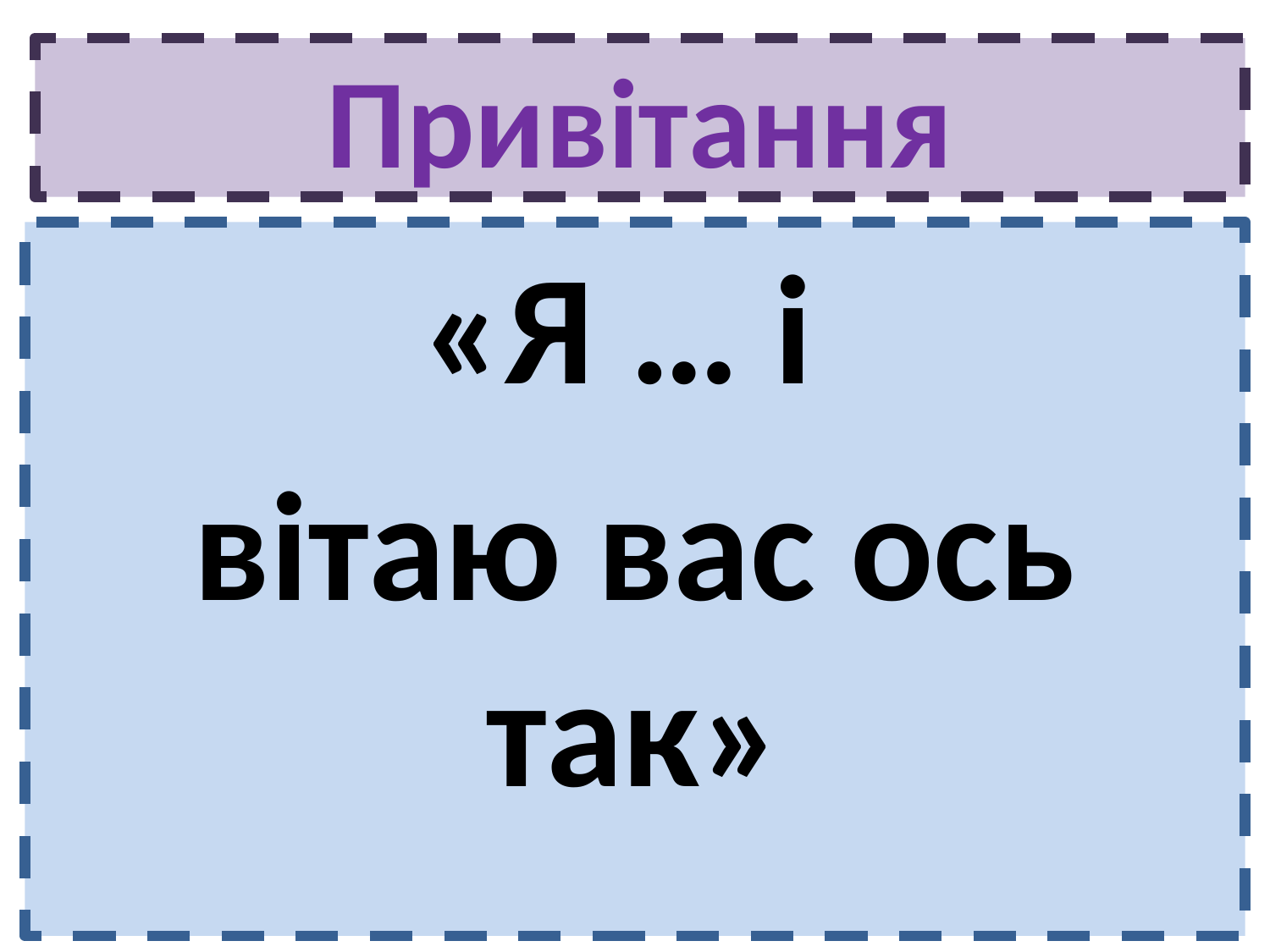

# Привітання
«Я … і
вітаю вас ось так»